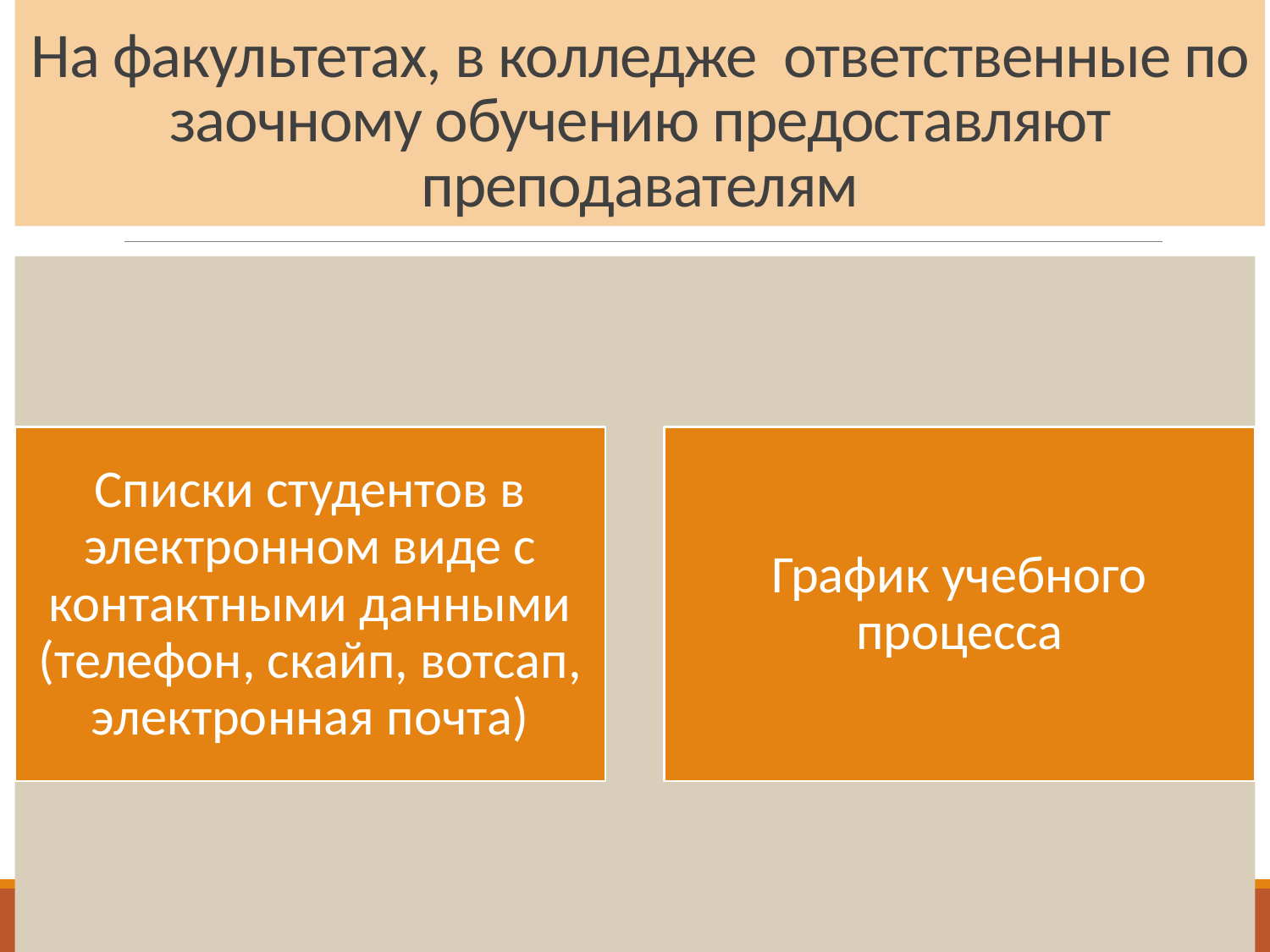

# На факультетах, в колледже  ответственные по заочному обучению предоставляют преподавателям
Списки студентов в электронном виде с контактными данными (телефон, скайп, вотсап, электронная почта)
График учебного процесса